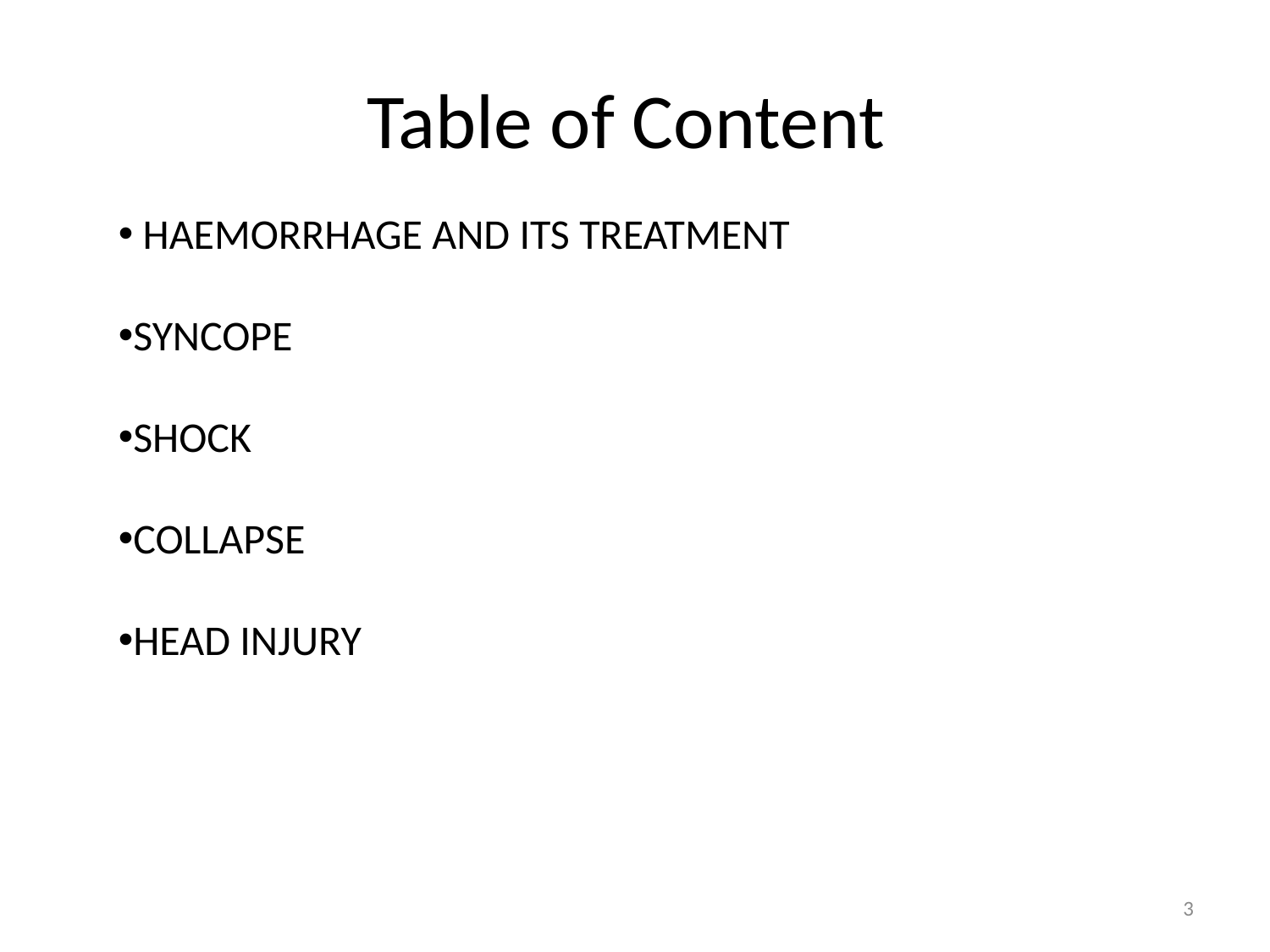

# Table of Content
 HAEMORRHAGE AND ITS TREATMENT

SYNCOPE

SHOCK

COLLAPSE

HEAD INJURY

3